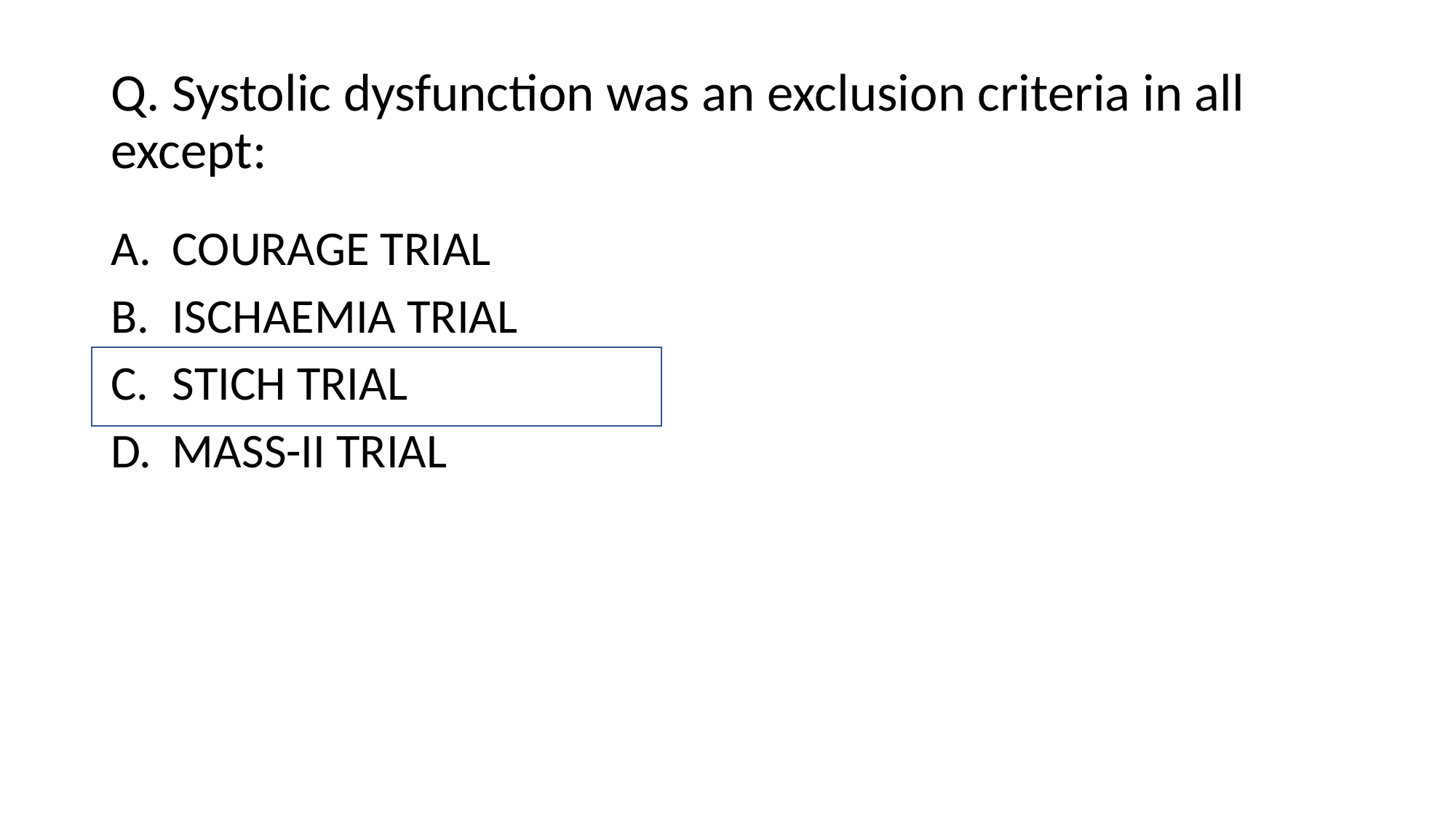

# Q. Systolic dysfunction was an exclusion criteria in all except:
COURAGE TRIAL
ISCHAEMIA TRIAL
STICH TRIAL
MASS-II TRIAL